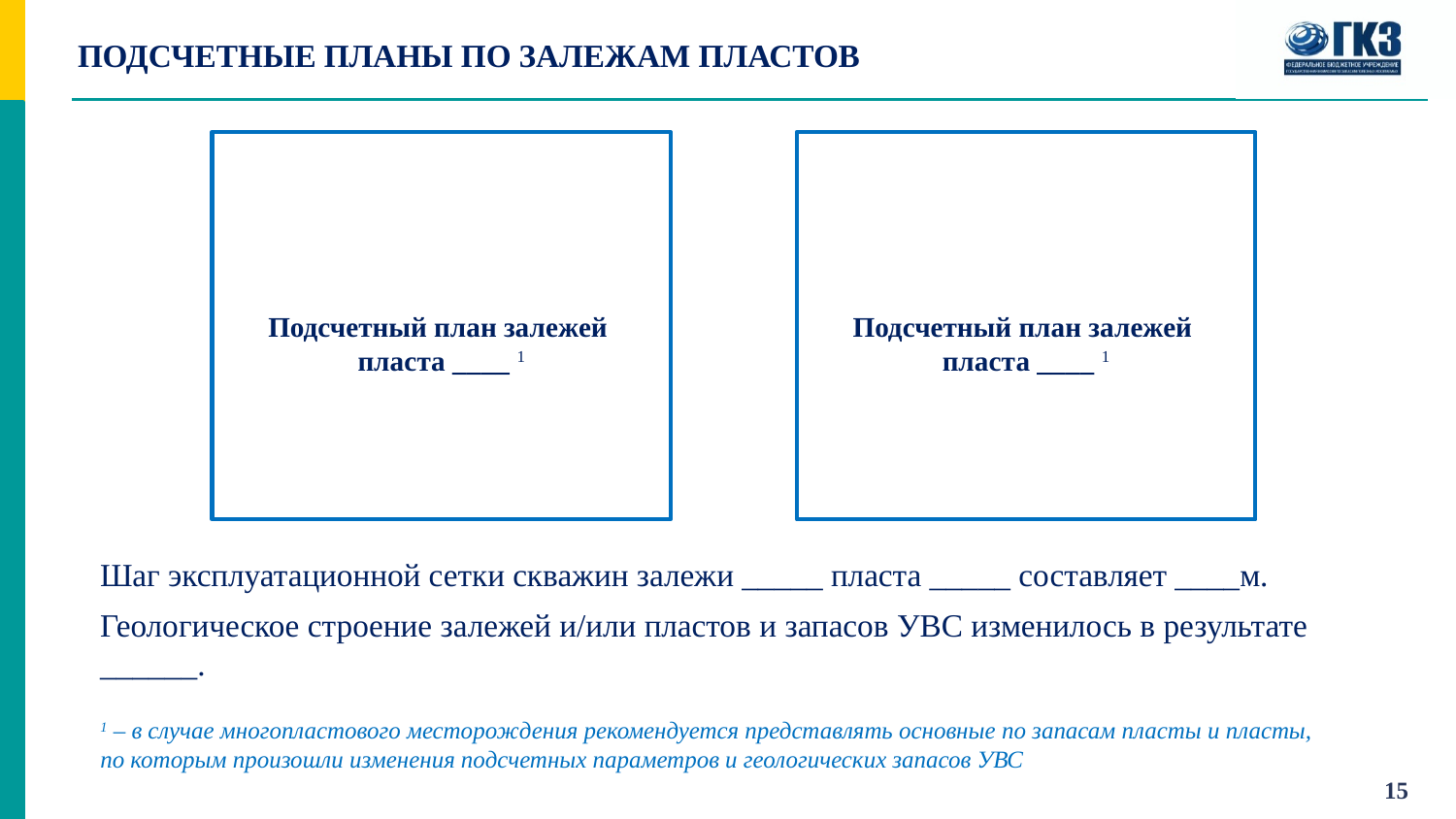

# Подсчетные планы по залежам пластов

Подсчетный план залежей
пласта ____ 1

Подсчетный план залежей
пласта ____ 1

Шаг эксплуатационной сетки скважин залежи _____ пласта _____ составляет ____м.
Геологическое строение залежей и/или пластов и запасов УВС изменилось в результате ______.
1 – в случае многопластового месторождения рекомендуется представлять основные по запасам пласты и пласты,
по которым произошли изменения подсчетных параметров и геологических запасов УВС
15